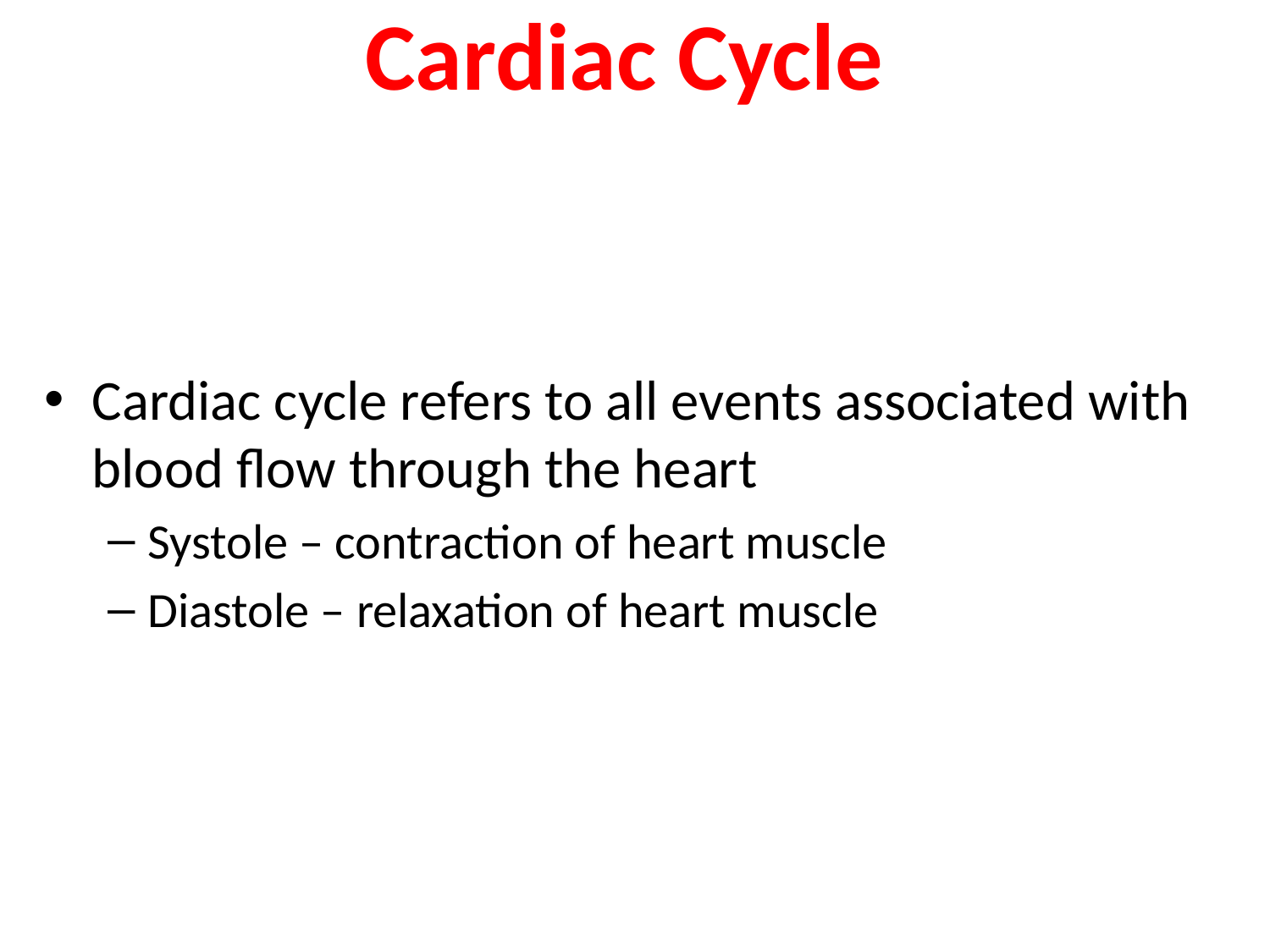

# Cardiac Cycle
Cardiac cycle refers to all events associated with blood flow through the heart
Systole – contraction of heart muscle
Diastole – relaxation of heart muscle